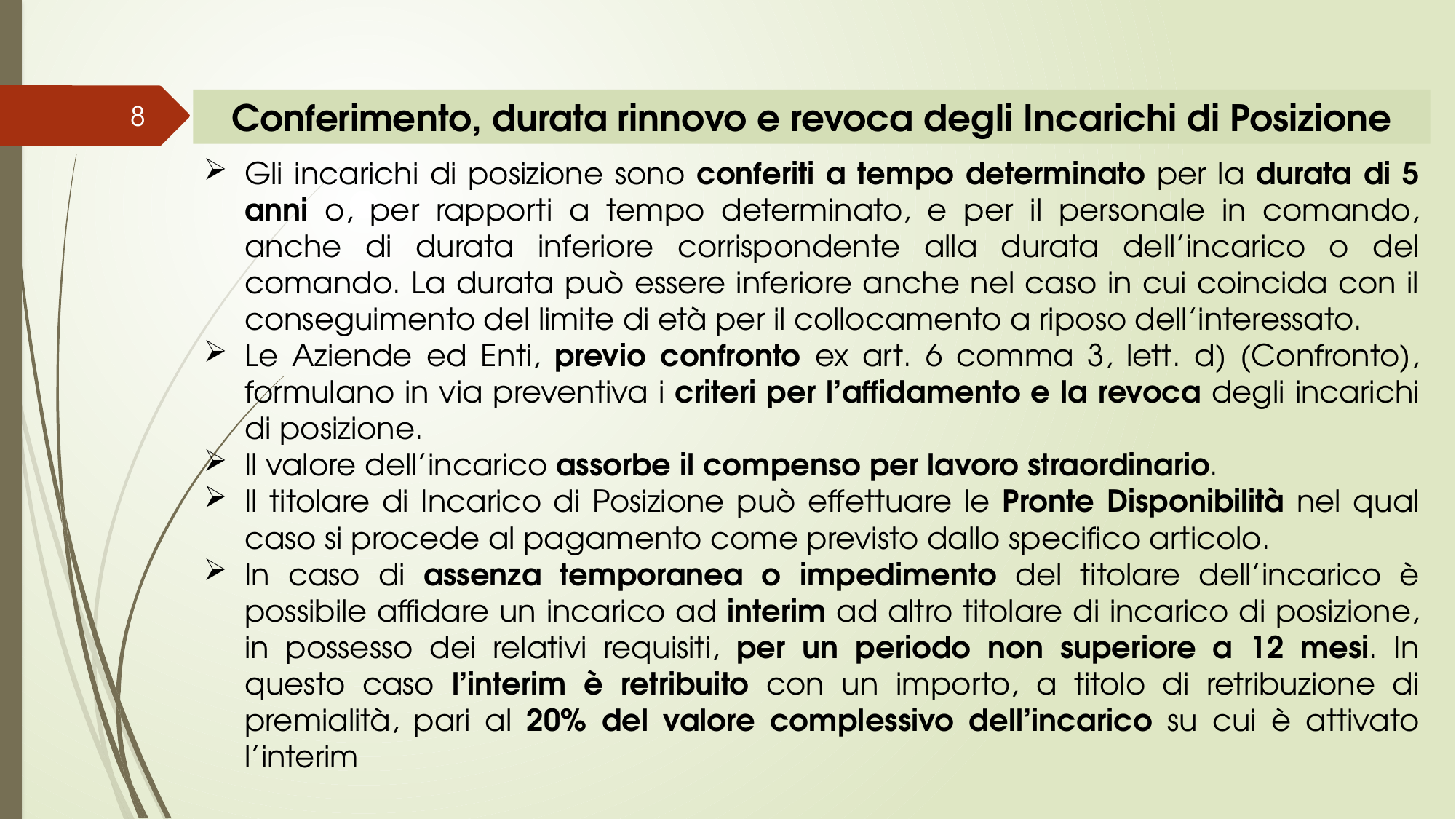

Conferimento, durata rinnovo e revoca degli Incarichi di Posizione
8
Gli incarichi di posizione sono conferiti a tempo determinato per la durata di 5 anni o, per rapporti a tempo determinato, e per il personale in comando, anche di durata inferiore corrispondente alla durata dell’incarico o del comando. La durata può essere inferiore anche nel caso in cui coincida con il conseguimento del limite di età per il collocamento a riposo dell’interessato.
Le Aziende ed Enti, previo confronto ex art. 6 comma 3, lett. d) (Confronto), formulano in via preventiva i criteri per l’affidamento e la revoca degli incarichi di posizione.
Il valore dell’incarico assorbe il compenso per lavoro straordinario.
Il titolare di Incarico di Posizione può effettuare le Pronte Disponibilità nel qual caso si procede al pagamento come previsto dallo specifico articolo.
In caso di assenza temporanea o impedimento del titolare dell’incarico è possibile affidare un incarico ad interim ad altro titolare di incarico di posizione, in possesso dei relativi requisiti, per un periodo non superiore a 12 mesi. In questo caso l’interim è retribuito con un importo, a titolo di retribuzione di premialità, pari al 20% del valore complessivo dell’incarico su cui è attivato l’interim